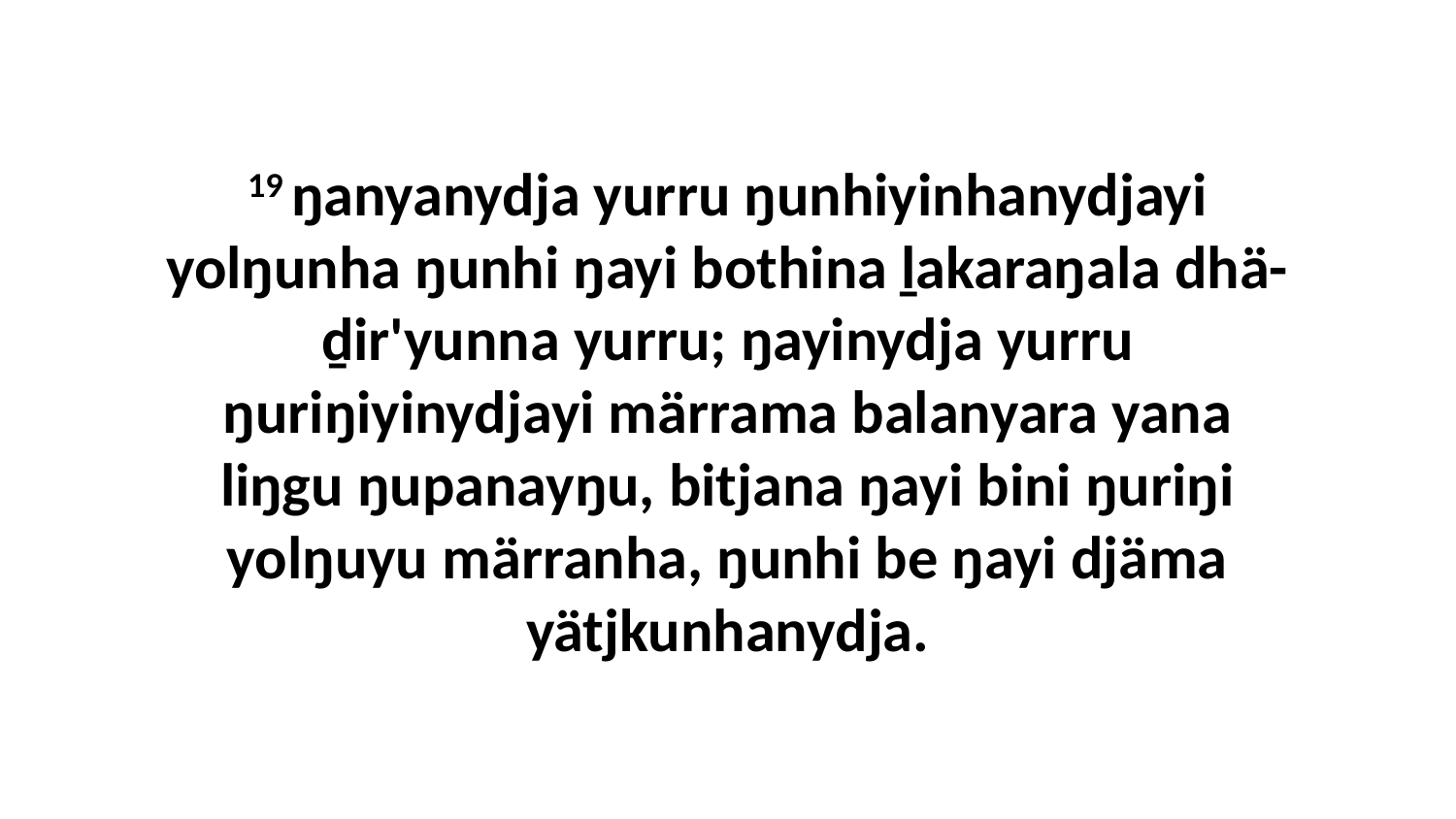

19 ŋanyanydja yurru ŋunhiyinhanydjayi yolŋunha ŋunhi ŋayi bothina ḻakaraŋala dhä-ḏir'yunna yurru; ŋayinydja yurru ŋuriŋiyinydjayi märrama balanyara yana liŋgu ŋupanayŋu, bitjana ŋayi bini ŋuriŋi yolŋuyu märranha, ŋunhi be ŋayi djäma yätjkunhanydja.